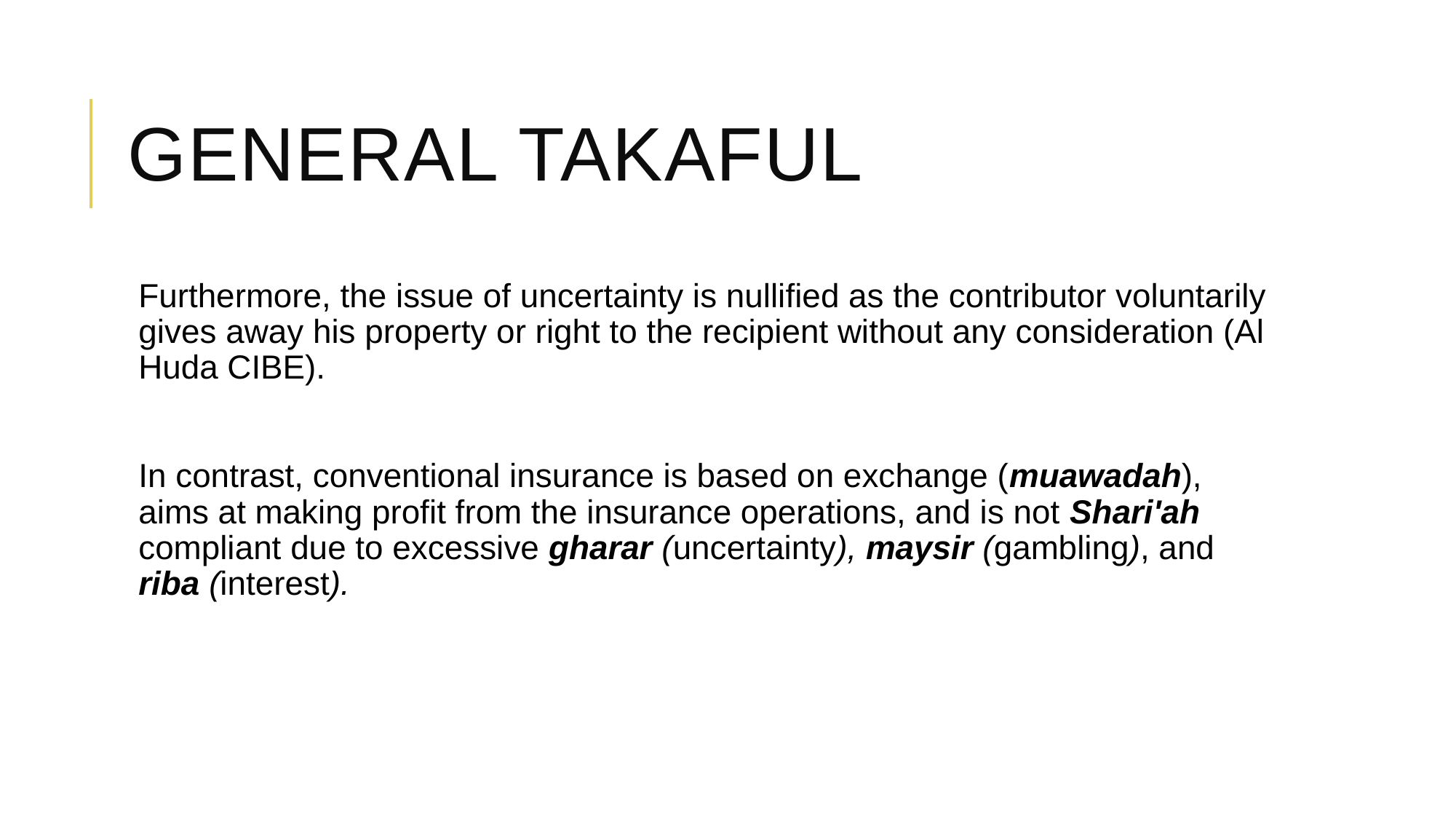

# General Takaful
Furthermore, the issue of uncertainty is nullified as the contributor voluntarily gives away his property or right to the recipient without any consideration (Al Huda CIBE).

In contrast, conventional insurance is based on exchange (muawadah), aims at making profit from the insurance operations, and is not Shari'ah compliant due to excessive gharar (uncertainty), maysir (gambling), and riba (interest).